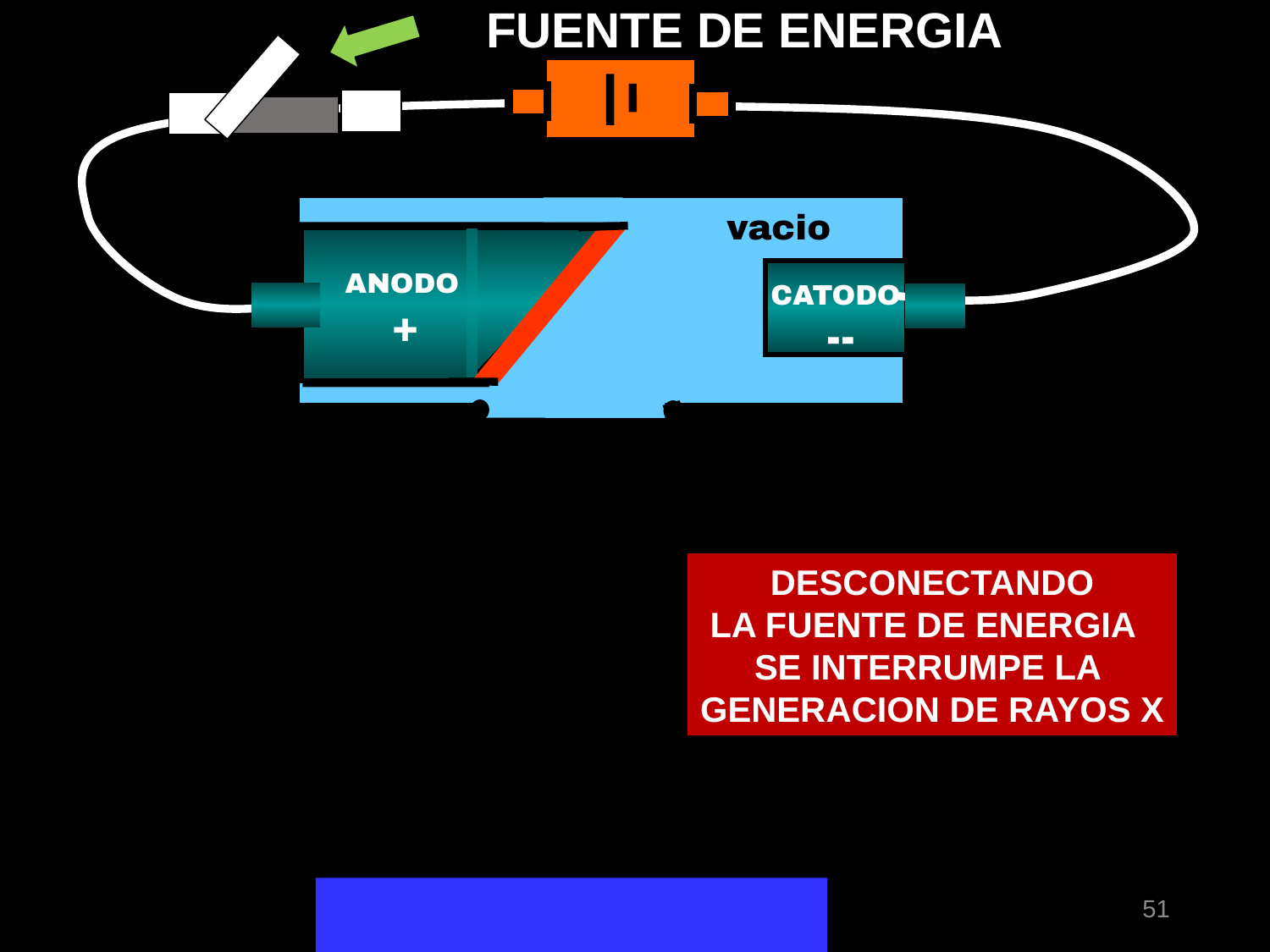

FUENTE DE ENERGIA

ANODO
     +
CATODO
      --

vacio

DESCONECTANDO
LA FUENTE DE ENERGIA
SE INTERRUMPE LA
GENERACION DE RAYOS X

51